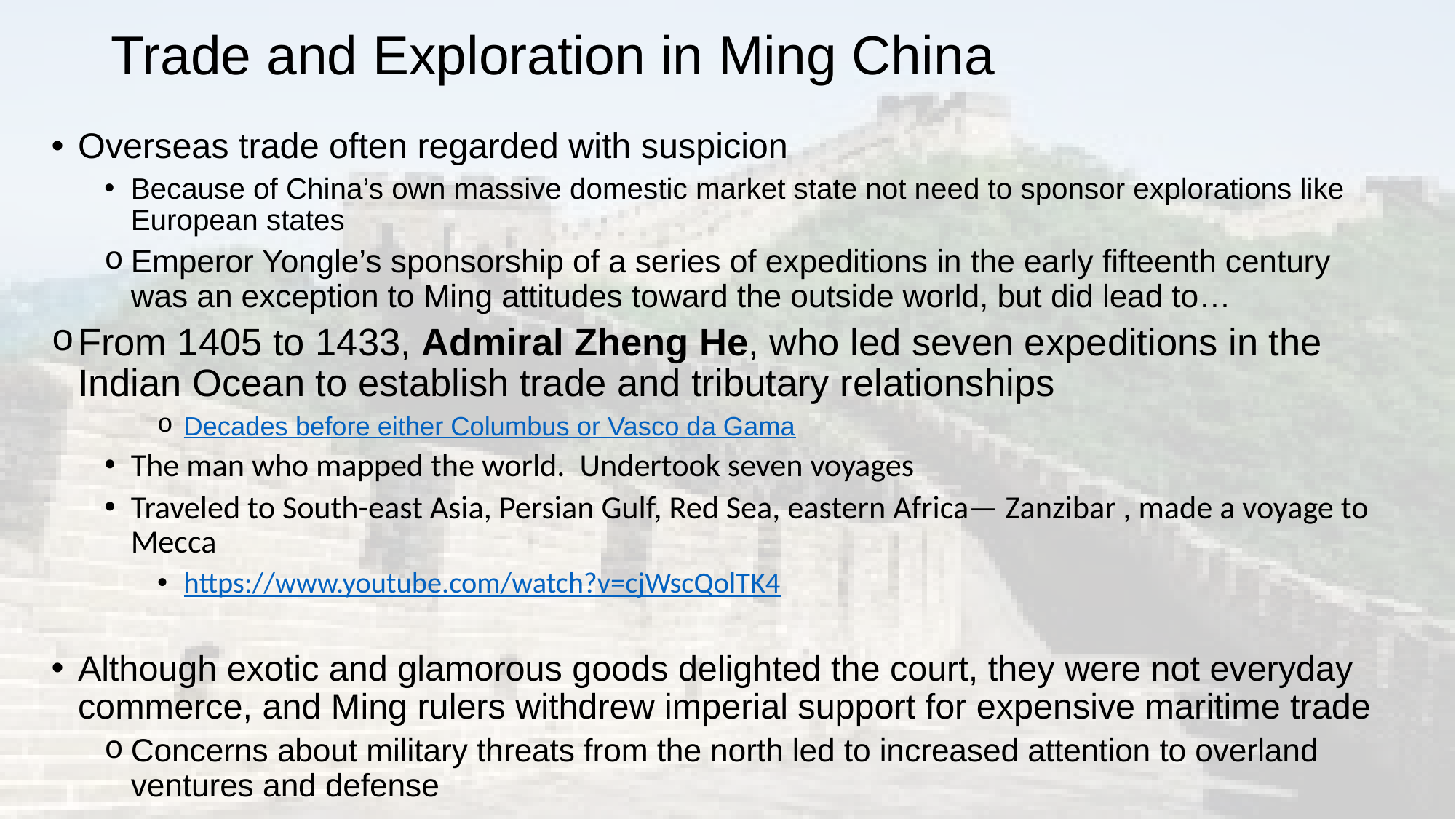

# Trade and Exploration in Ming China
Overseas trade often regarded with suspicion
Because of China’s own massive domestic market state not need to sponsor explorations like European states
Emperor Yongle’s sponsorship of a series of expeditions in the early fifteenth century was an exception to Ming attitudes toward the outside world, but did lead to…
From 1405 to 1433, Admiral Zheng He, who led seven expeditions in the Indian Ocean to establish trade and tributary relationships
Decades before either Columbus or Vasco da Gama
The man who mapped the world.  Undertook seven voyages
Traveled to South-east Asia, Persian Gulf, Red Sea, eastern Africa— Zanzibar , made a voyage to Mecca
https://www.youtube.com/watch?v=cjWscQolTK4

Although exotic and glamorous goods delighted the court, they were not everyday commerce, and Ming rulers withdrew imperial support for expensive maritime trade
Concerns about military threats from the north led to increased attention to overland ventures and defense